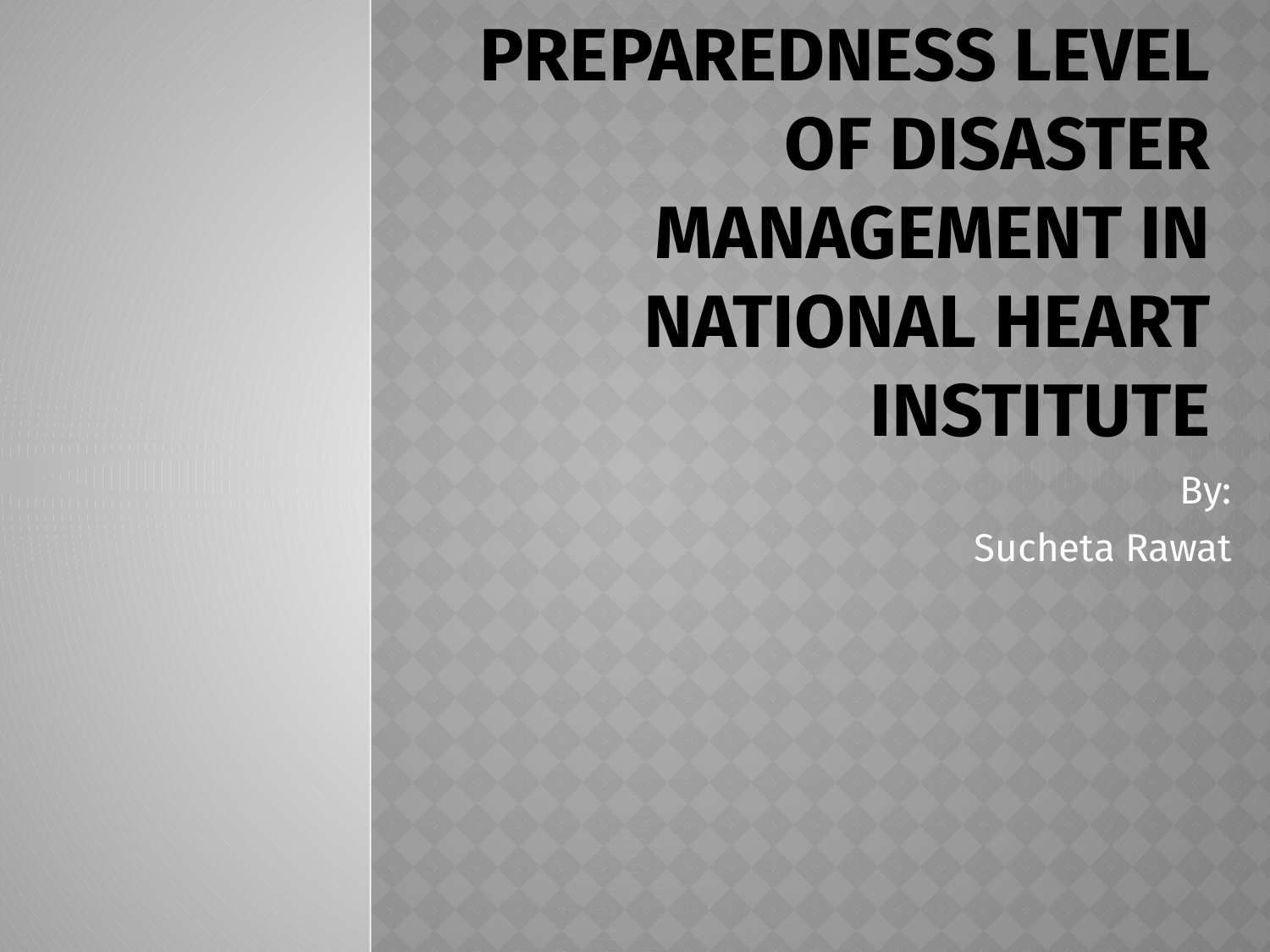

# Preparedness level of disaster management in national heart institute
By:
 Sucheta Rawat